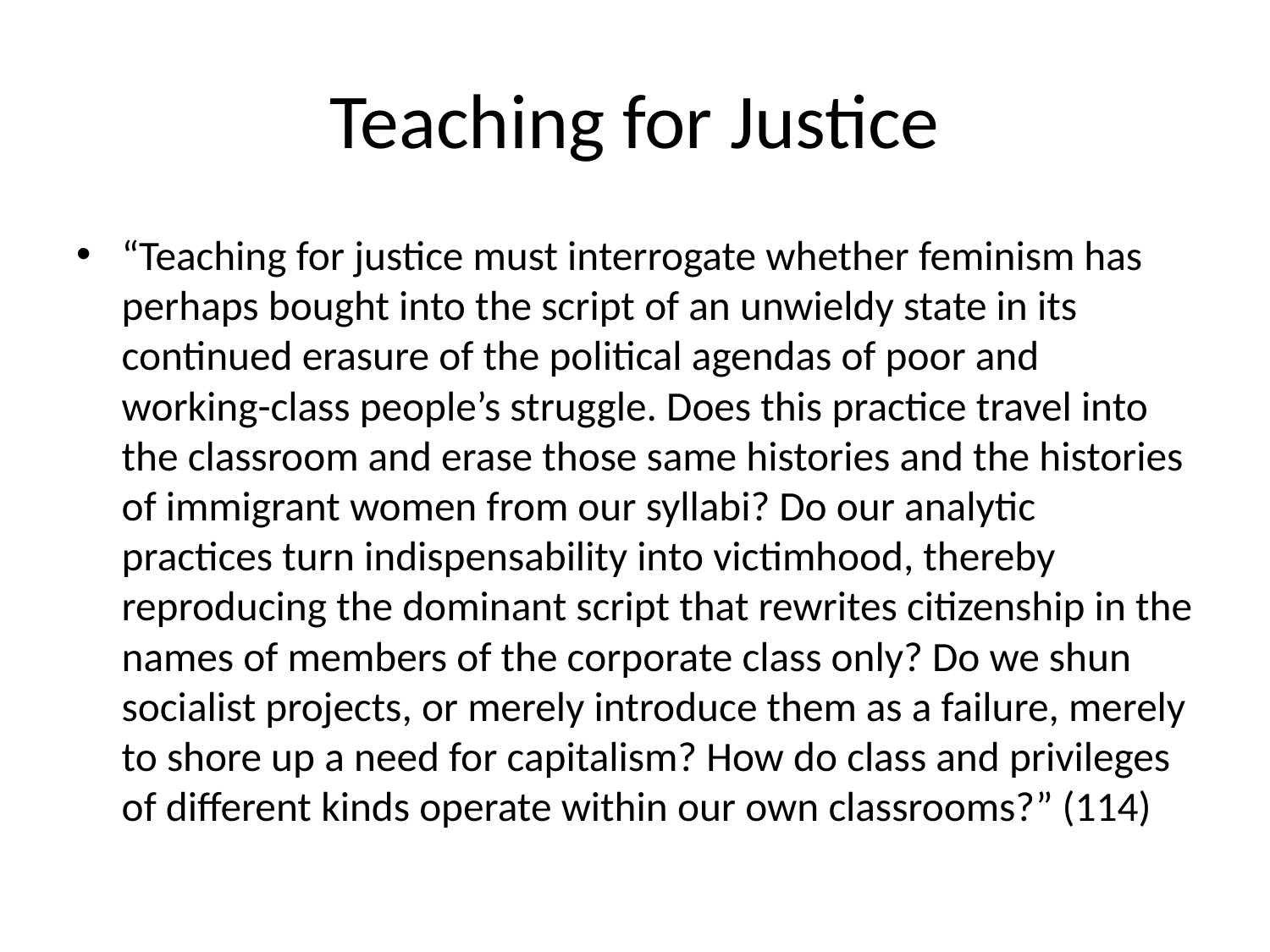

# Teaching for Justice
“Teaching for justice must interrogate whether feminism has perhaps bought into the script of an unwieldy state in its continued erasure of the political agendas of poor and working-class people’s struggle. Does this practice travel into the classroom and erase those same histories and the histories of immigrant women from our syllabi? Do our analytic practices turn indispensability into victimhood, thereby reproducing the dominant script that rewrites citizenship in the names of members of the corporate class only? Do we shun socialist projects, or merely introduce them as a failure, merely to shore up a need for capitalism? How do class and privileges of different kinds operate within our own classrooms?” (114)